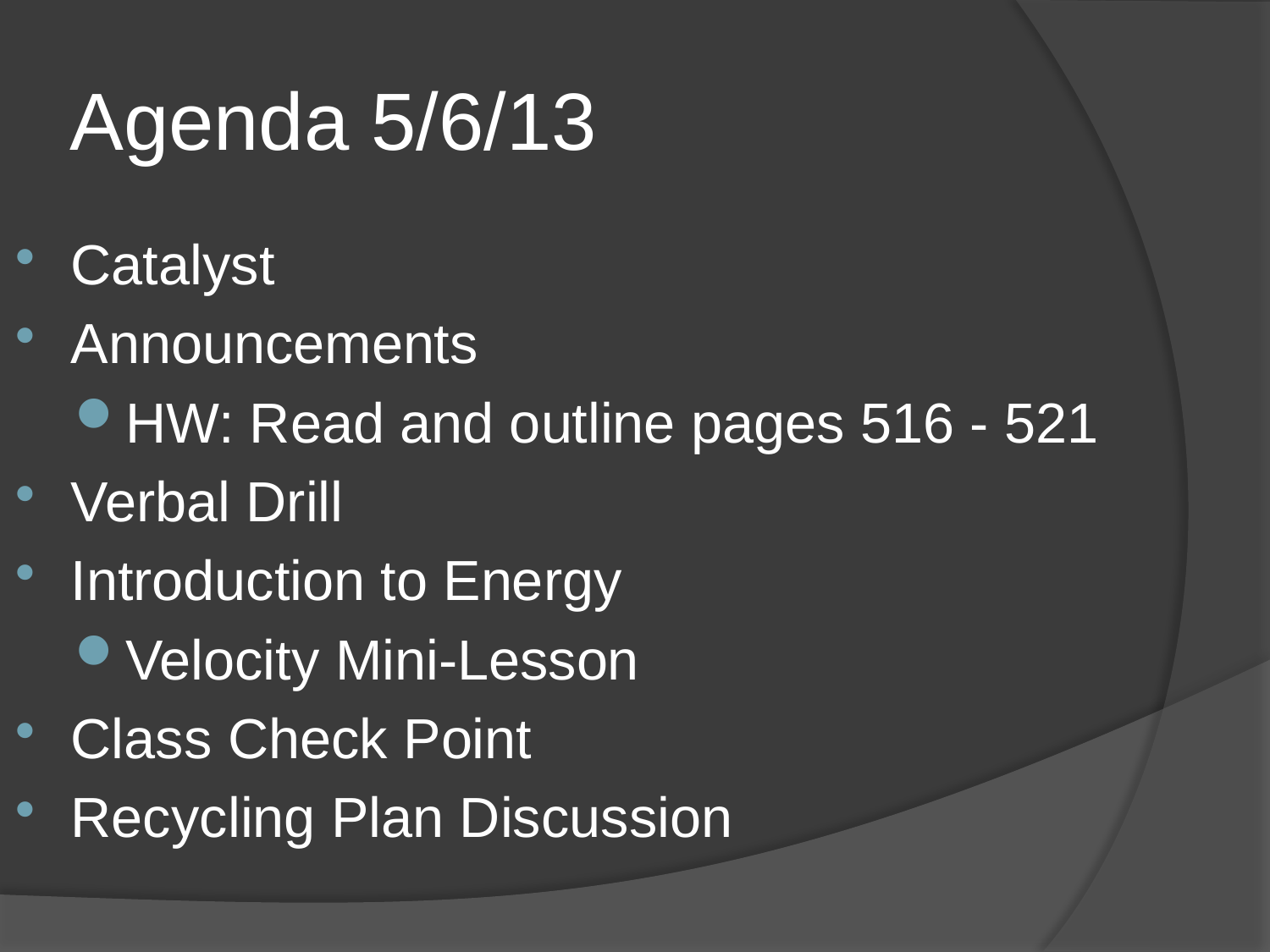

# Agenda 5/6/13
Catalyst
Announcements
HW: Read and outline pages 516 - 521
Verbal Drill
Introduction to Energy
Velocity Mini-Lesson
Class Check Point
Recycling Plan Discussion